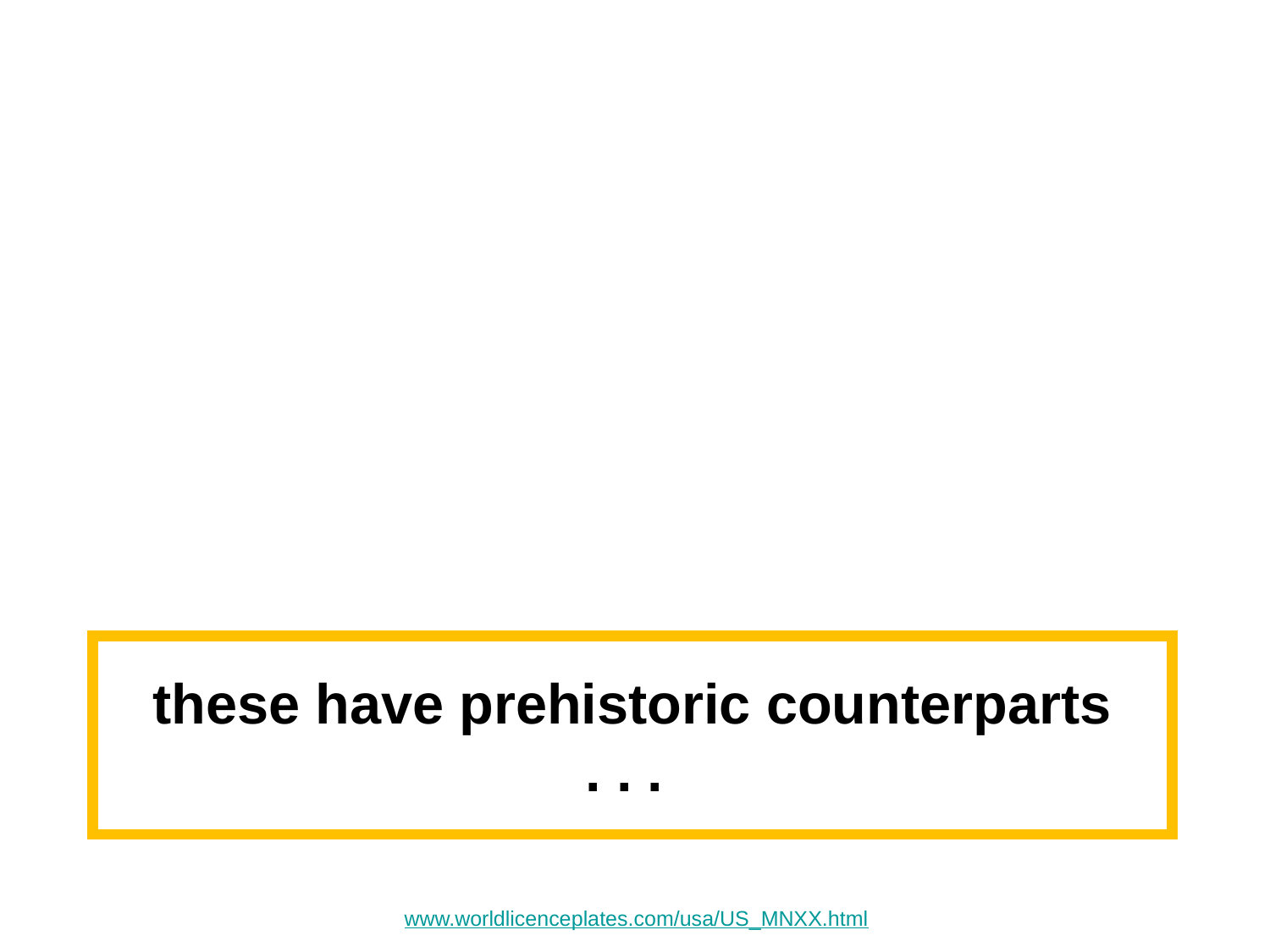

these have prehistoric counterparts
. . .

www.worldlicenceplates.com/usa/US_MNXX.html